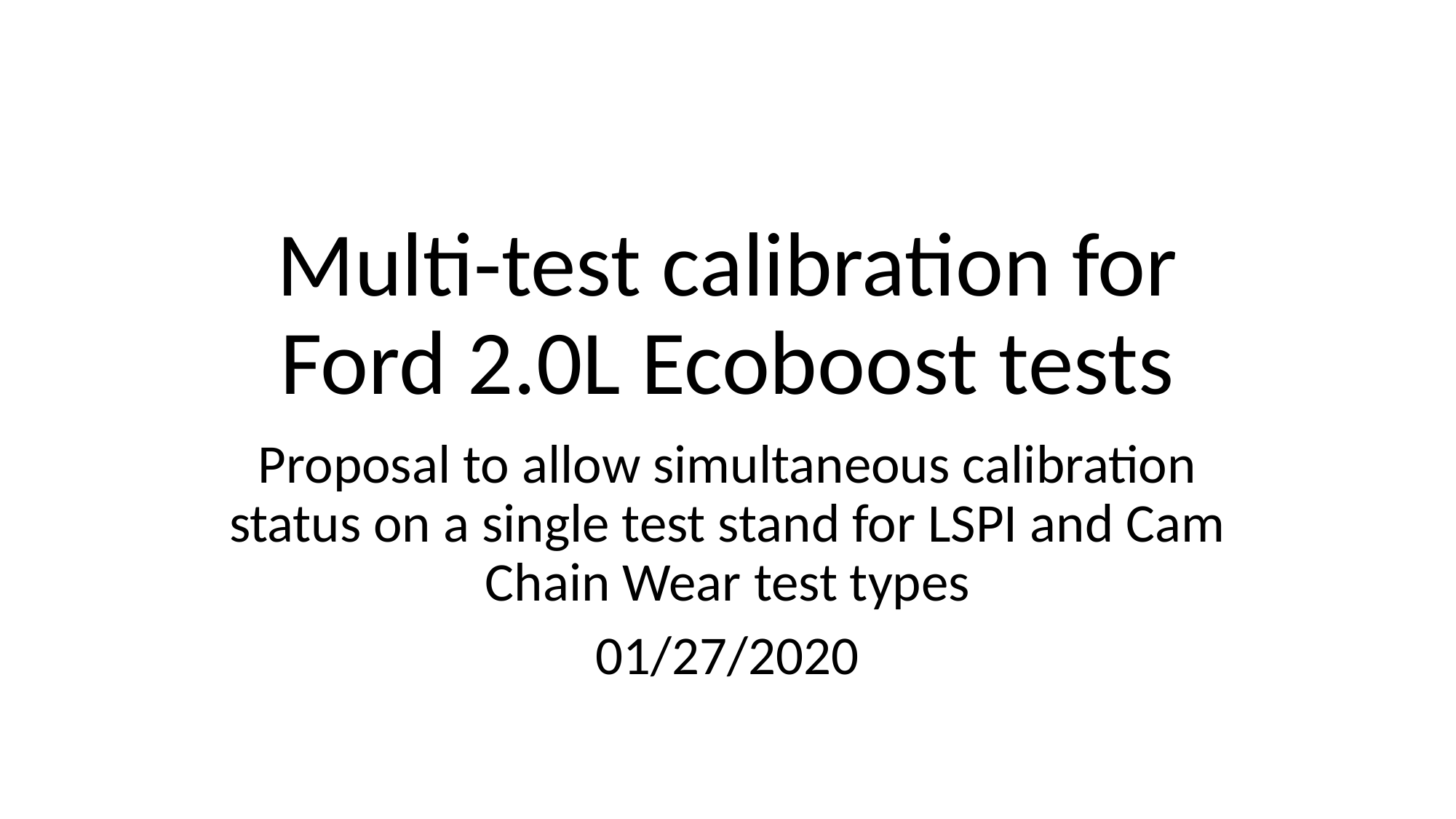

# Multi-test calibration for Ford 2.0L Ecoboost tests
Proposal to allow simultaneous calibration status on a single test stand for LSPI and Cam Chain Wear test types
01/27/2020